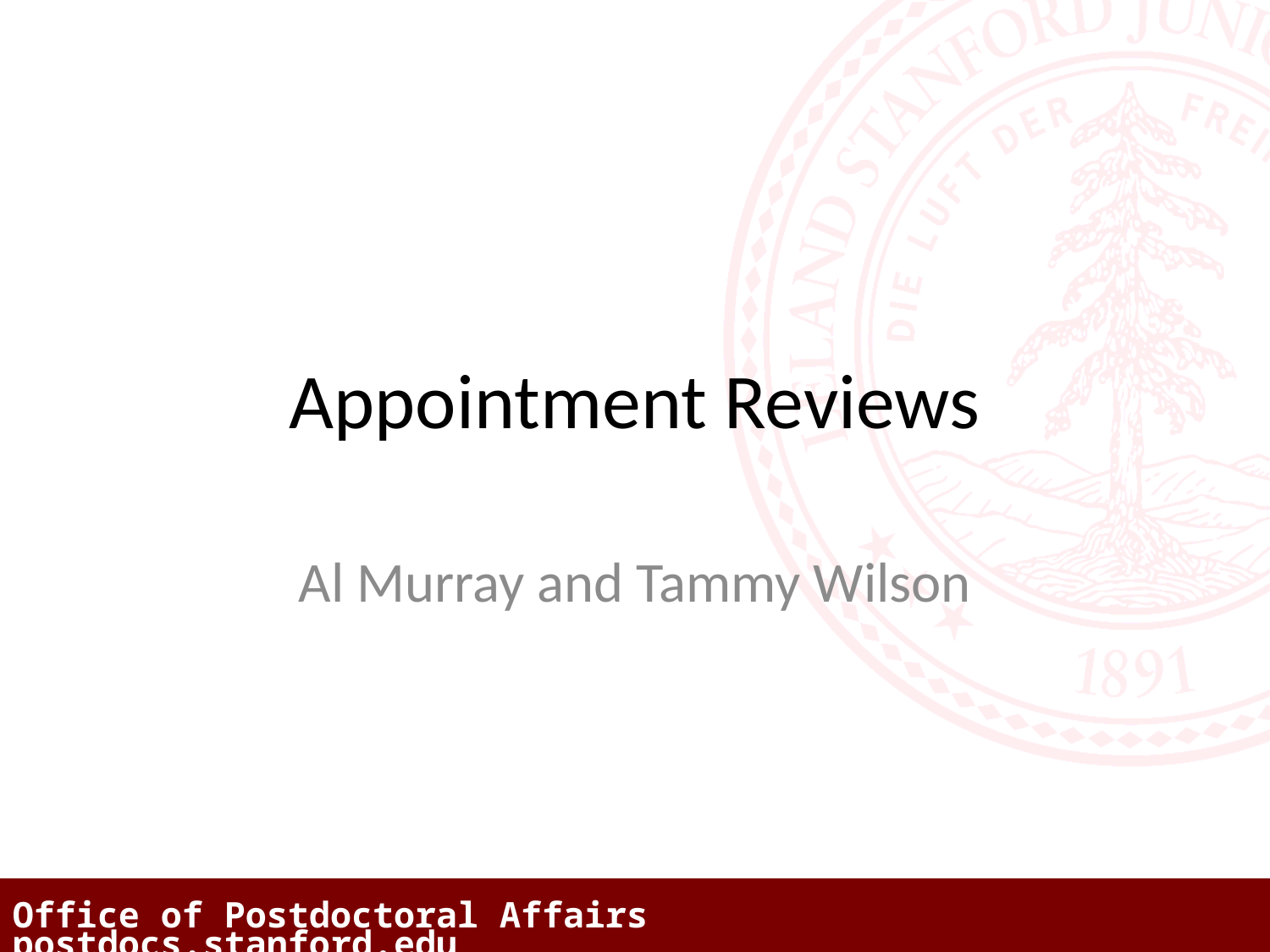

# Appointment Reviews
Al Murray and Tammy Wilson